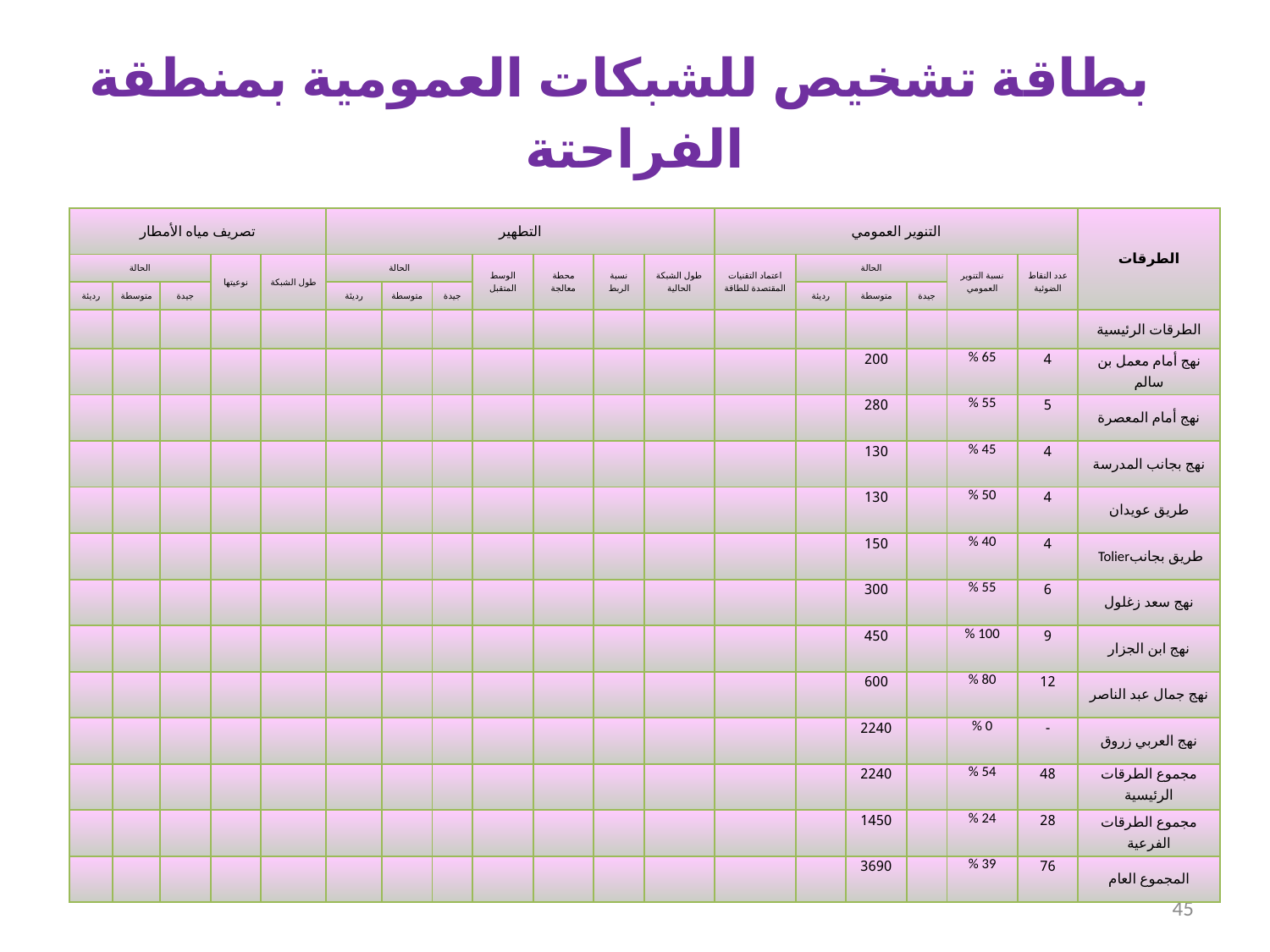

# بطاقة تشخيص للشبكات العمومية بمنطقة الفراحتة
| تصريف مياه الأمطار |  |  |  |  | التطهير |  |  |  |  |  |  | التنوير العمومي |  |  |  |  |  | الطرقات |
| --- | --- | --- | --- | --- | --- | --- | --- | --- | --- | --- | --- | --- | --- | --- | --- | --- | --- | --- |
| الحالة |  |  | نوعيتها | طول الشبكة | الحالة |  |  | الوسط المتقبل | محطة معالجة | نسبة الربط | طول الشبكة الحالية | اعتماد التقنيات المقتصدة للطاقة | الحالة |  |  | نسبة التنوير العمومي | عدد النقاط الضوئية |  |
| رديئة | متوسطة | جيدة |  |  | رديئة | متوسطة | جيدة |  |  |  |  |  | رديئة | متوسطة | جيدة |  |  |  |
|  |  |  |  |  |  |  |  |  |  |  |  |  |  |  |  |  |  | الطرقات الرئيسية |
|  |  |  |  |  |  |  |  |  |  |  |  |  |  | 200 |  | % 65 | 4 | نهج أمام معمل بن سالم |
|  |  |  |  |  |  |  |  |  |  |  |  |  |  | 280 |  | % 55 | 5 | نهج أمام المعصرة |
|  |  |  |  |  |  |  |  |  |  |  |  |  |  | 130 |  | % 45 | 4 | نهج بجانب المدرسة |
|  |  |  |  |  |  |  |  |  |  |  |  |  |  | 130 |  | % 50 | 4 | طريق عويدان |
|  |  |  |  |  |  |  |  |  |  |  |  |  |  | 150 |  | % 40 | 4 | طريق بجانبTolier |
|  |  |  |  |  |  |  |  |  |  |  |  |  |  | 300 |  | % 55 | 6 | نهج سعد زغلول |
|  |  |  |  |  |  |  |  |  |  |  |  |  |  | 450 |  | % 100 | 9 | نهج ابن الجزار |
|  |  |  |  |  |  |  |  |  |  |  |  |  |  | 600 |  | % 80 | 12 | نهج جمال عبد الناصر |
|  |  |  |  |  |  |  |  |  |  |  |  |  |  | 2240 |  | % 0 | - | نهج العربي زروق |
|  |  |  |  |  |  |  |  |  |  |  |  |  |  | 2240 |  | % 54 | 48 | مجموع الطرقات الرئيسية |
|  |  |  |  |  |  |  |  |  |  |  |  |  |  | 1450 |  | % 24 | 28 | مجموع الطرقات الفرعية |
|  |  |  |  |  |  |  |  |  |  |  |  |  |  | 3690 |  | % 39 | 76 | المجموع العام |
45